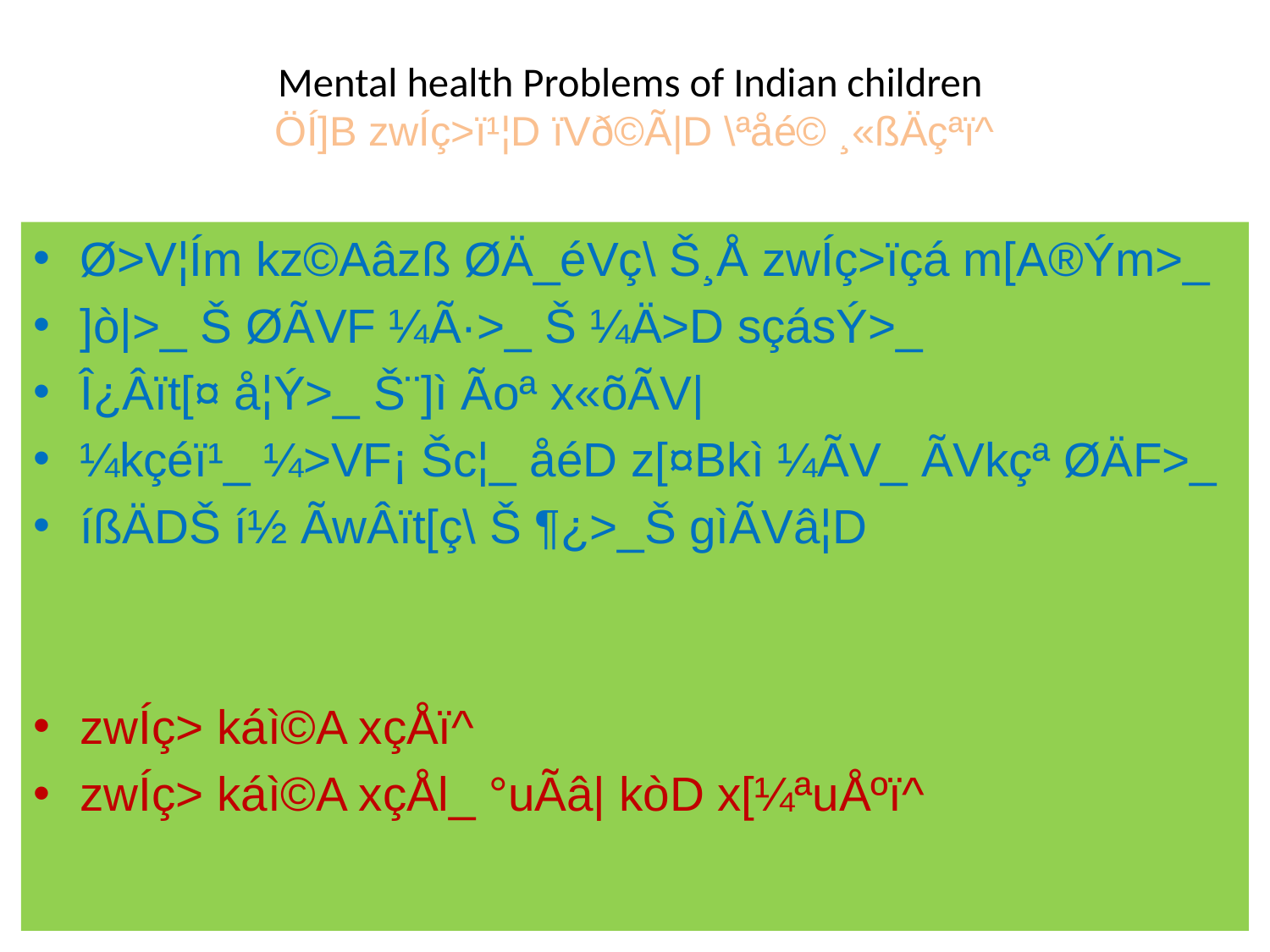

# Mental health Problems of Indian children ÖÍ]B zwÍç>ï¹¦D ïVð©Ã|D \ªåé© ¸«ßÄçªï^
Ø>V¦Ím kz©Aâzß ØÄ_éVç\ Š¸Å zwÍç>ïçá m[A®Ým>_
]ò|>_ Š ØÃVF ¼Ã·>_ Š ¼Ä>D sçásÝ>_
Î¿Âït[¤ å¦Ý>_ Š¨]ì Ãoª x«õÃV|
¼kçéï¹_ ¼>VF¡ Šc¦_ åéD z[¤Bkì ¼ÃV_ ÃVkçª ØÄF>_
íßÄDŠ í½ ÃwÂït[ç\ Š ¶¿>_Š gìÃVâ¦D

zwÍç> káì©A xçÅï^
zwÍç> káì©A xçÅl_ °uÃâ| kòD x[¼ªuÅºï^